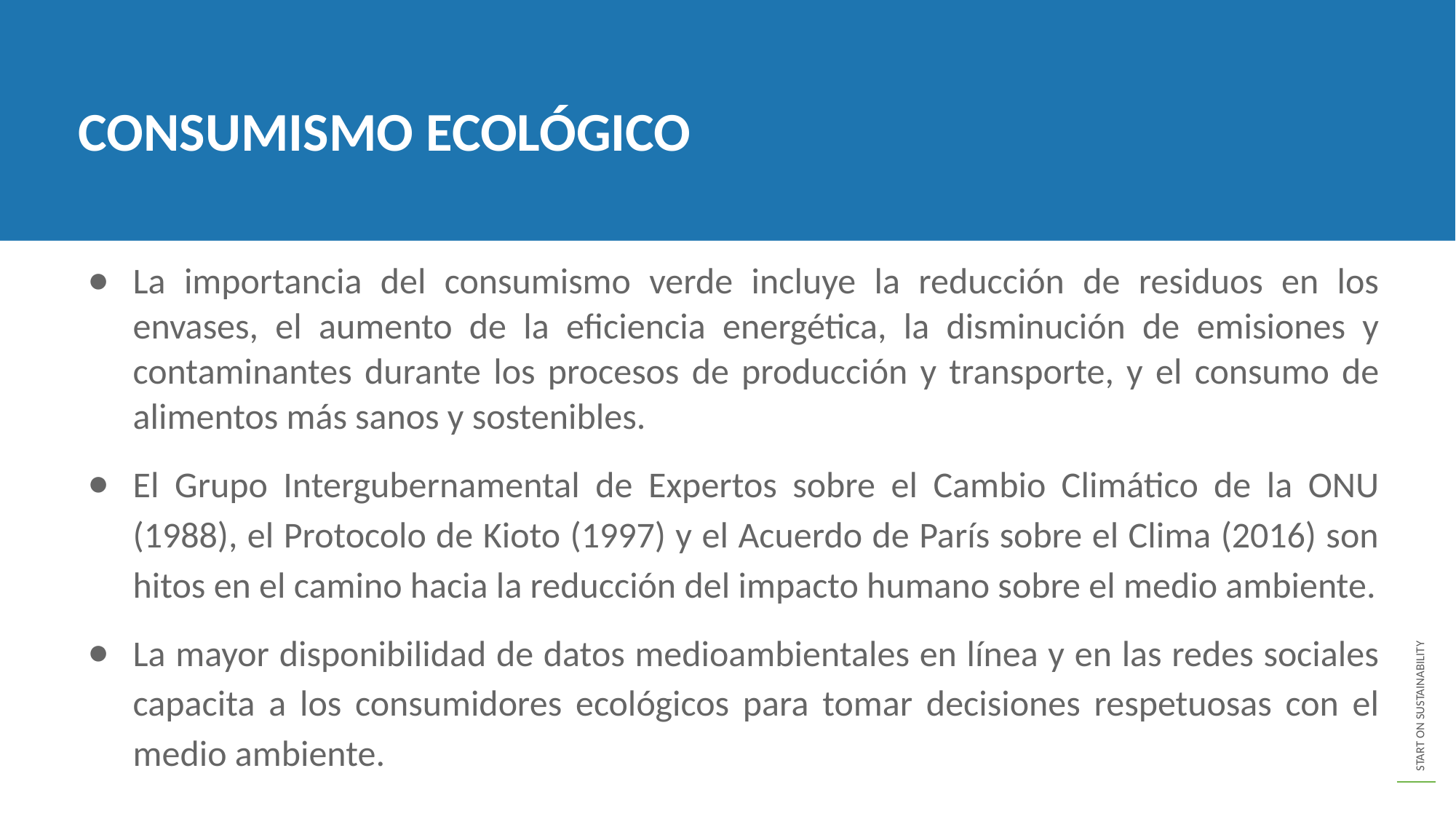

CONSUMISMO ECOLÓGICO
La importancia del consumismo verde incluye la reducción de residuos en los envases, el aumento de la eficiencia energética, la disminución de emisiones y contaminantes durante los procesos de producción y transporte, y el consumo de alimentos más sanos y sostenibles.
El Grupo Intergubernamental de Expertos sobre el Cambio Climático de la ONU (1988), el Protocolo de Kioto (1997) y el Acuerdo de París sobre el Clima (2016) son hitos en el camino hacia la reducción del impacto humano sobre el medio ambiente.
La mayor disponibilidad de datos medioambientales en línea y en las redes sociales capacita a los consumidores ecológicos para tomar decisiones respetuosas con el medio ambiente.